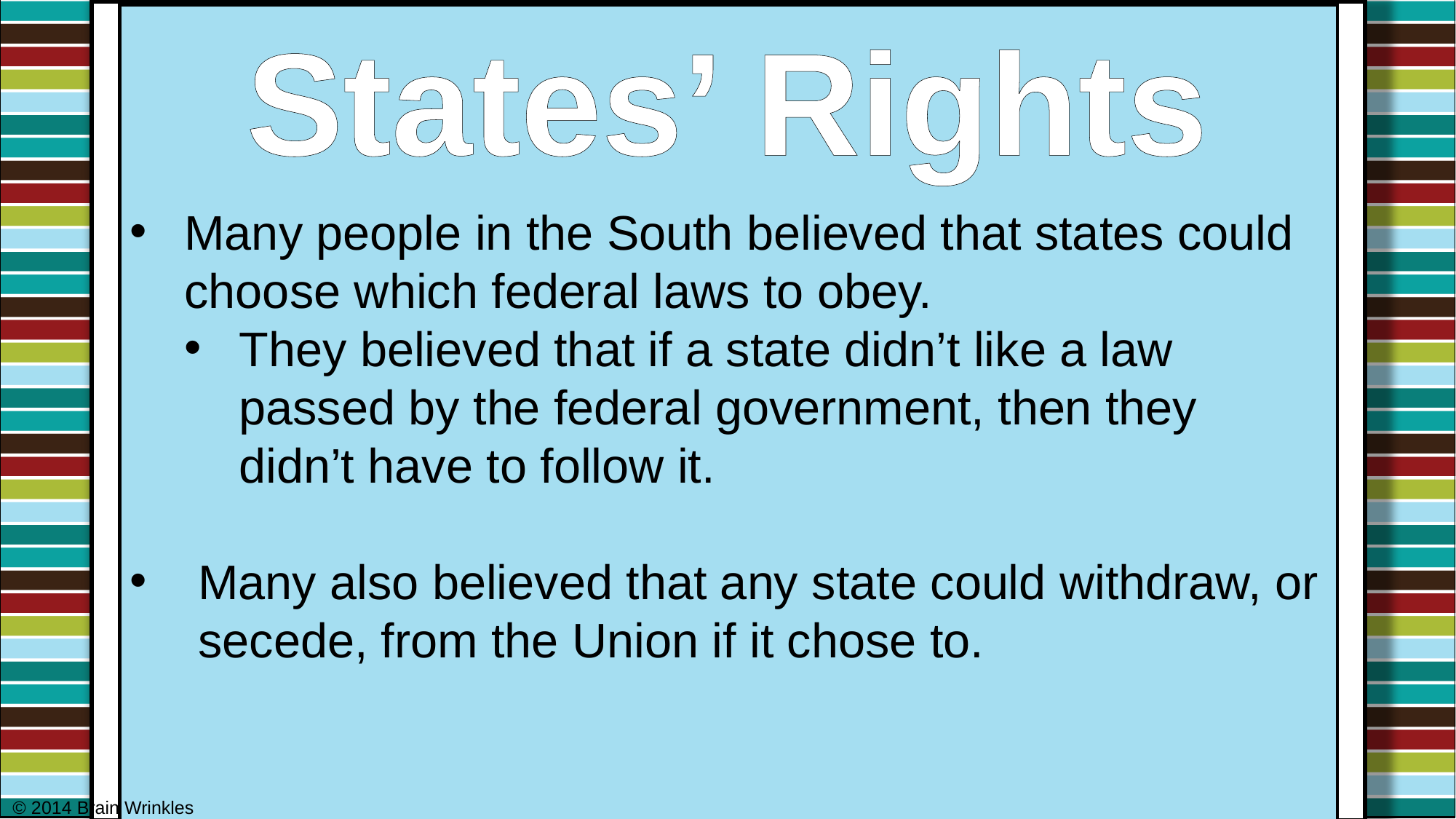

States’ Rights

Many people in the South believed that states could choose which federal laws to obey.
They believed that if a state didn’t like a law passed by the federal government, then they didn’t have to follow it.

Many also believed that any state could withdraw, or secede, from the Union if it chose to.

© 2014 Brain Wrinkles